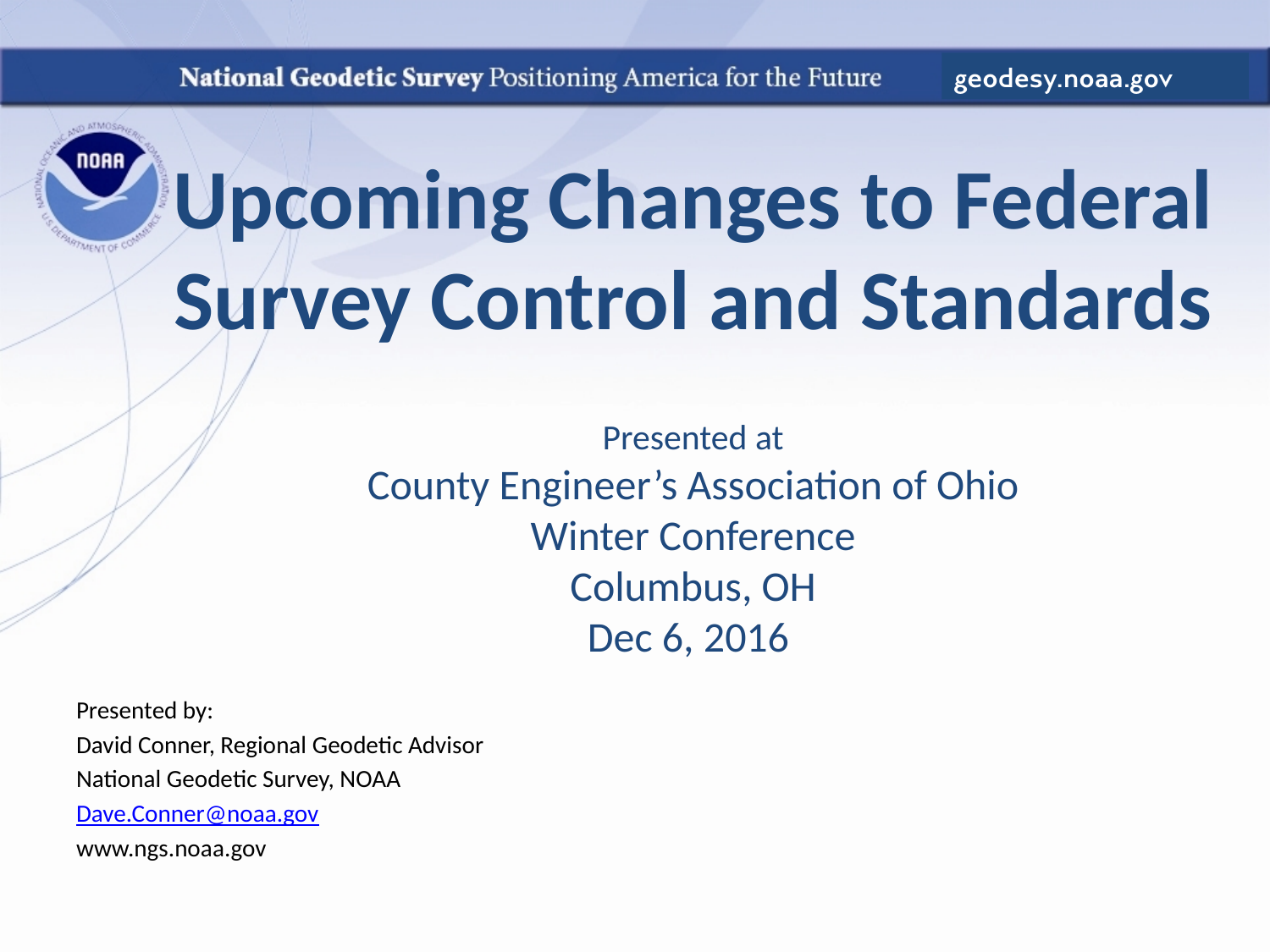

geodesy.noaa.gov
# Upcoming Changes to Federal Survey Control and Standards Presented at County Engineer’s Association of Ohio Winter Conference Columbus, OH Dec 6, 2016
Presented by:
David Conner, Regional Geodetic Advisor
National Geodetic Survey, NOAA
Dave.Conner@noaa.gov
www.ngs.noaa.gov